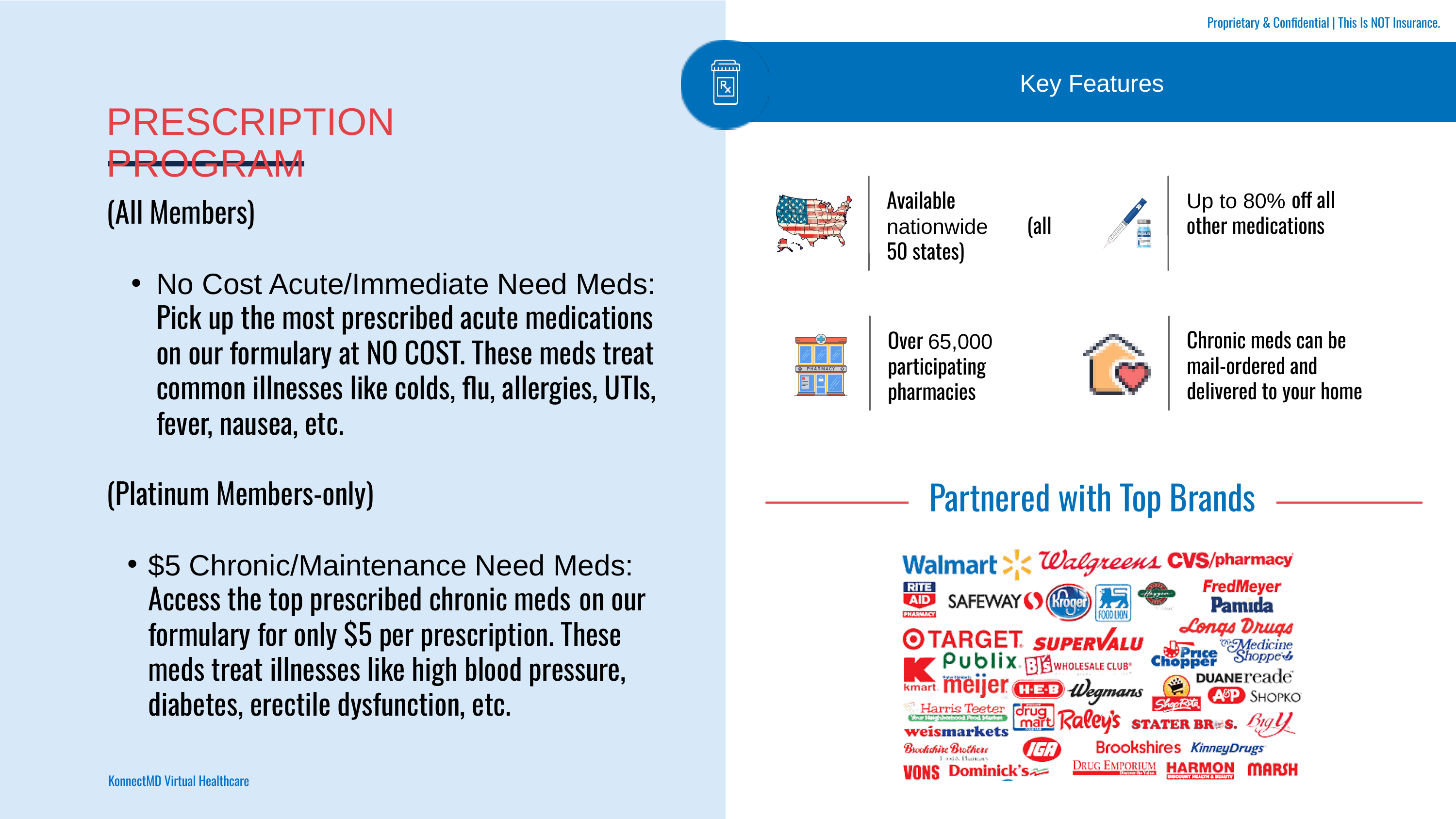

Proprietary & Confidential | This Is NOT Insurance.

Key Features

PRESCRIPTION PROGRAM

Up to 80% off all other medications
Available nationwide        (all 50 states)
(All Members)

No Cost Acute/Immediate Need Meds: Pick up the most prescribed acute medications on our formulary at NO COST. These meds treat common illnesses like colds, flu, allergies, UTIs, fever, nausea, etc.

(Platinum Members-only)

$5 Chronic/Maintenance Need Meds: Access the top prescribed chronic meds on our formulary for only $5 per prescription. These meds treat illnesses like high blood pressure, diabetes, erectile dysfunction, etc.

Chronic meds can be mail-ordered and delivered to your home
Over 65,000 participating pharmacies

Partnered with Top Brands

Health & Wellness
KonnectMD Virtual Healthcare